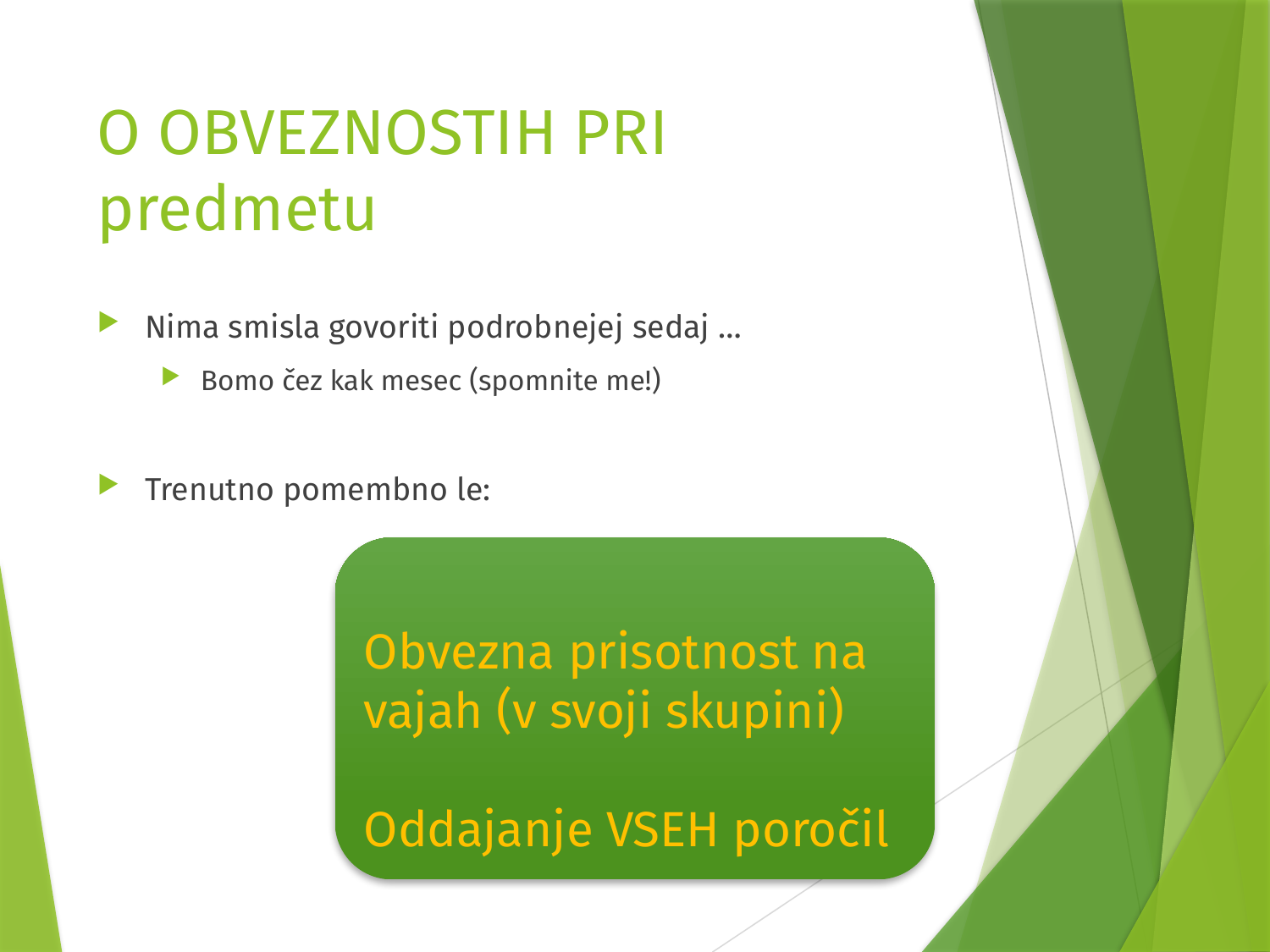

# O OBVEZNOSTIH PRI predmetu
Nima smisla govoriti podrobnejej sedaj …
Bomo čez kak mesec (spomnite me!)

Trenutno pomembno le:
Obvezna prisotnost na vajah (v svoji skupini)

Oddajanje VSEH poročil